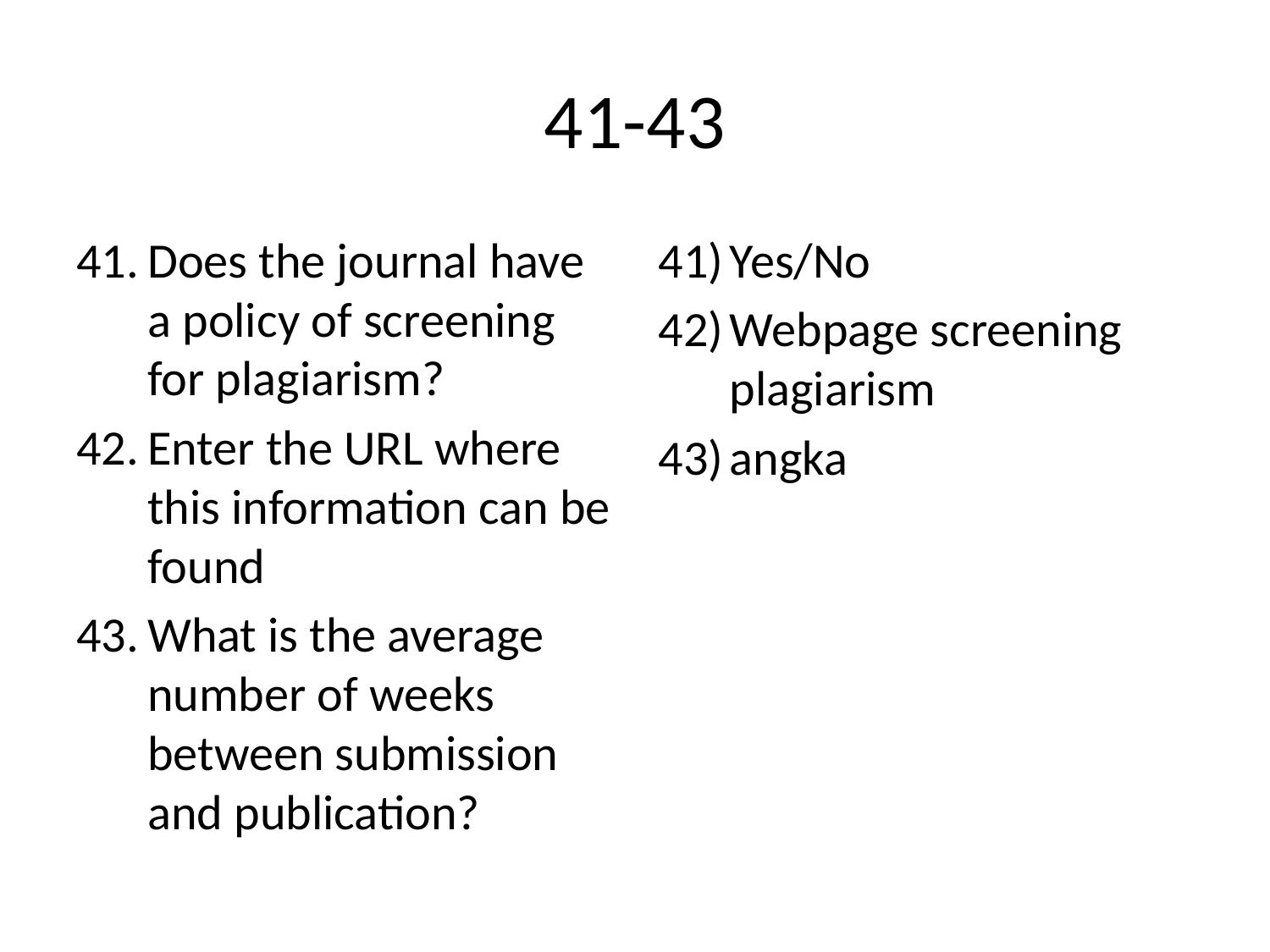

# 41-43
Does the journal have a policy of screening for plagiarism?
Enter the URL where this information can be found
What is the average number of weeks between submission and publication?
Yes/No
Webpage screening plagiarism
angka